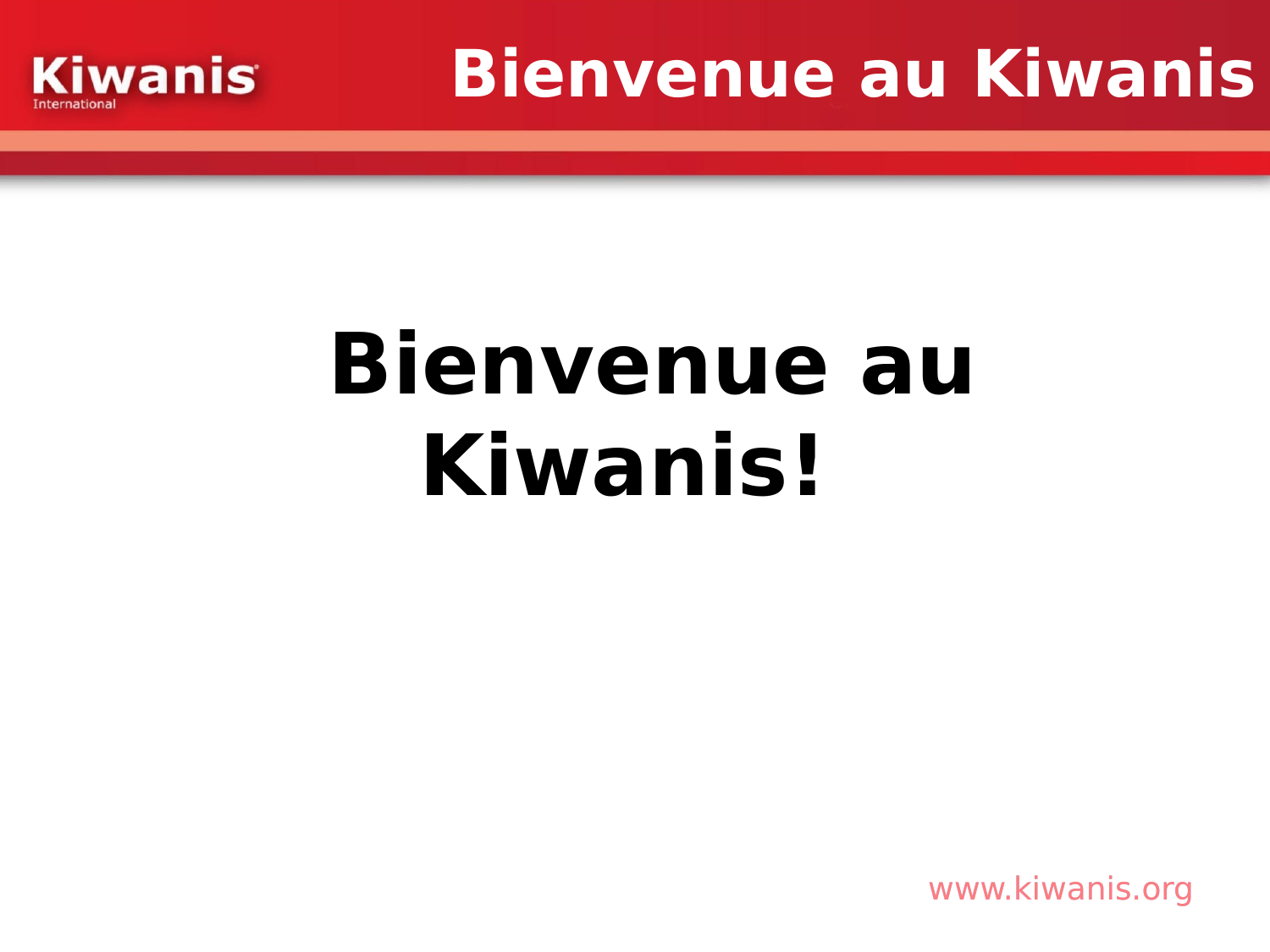

Bienvenue au Kiwanis
# Bienvenue au Kiwanis!